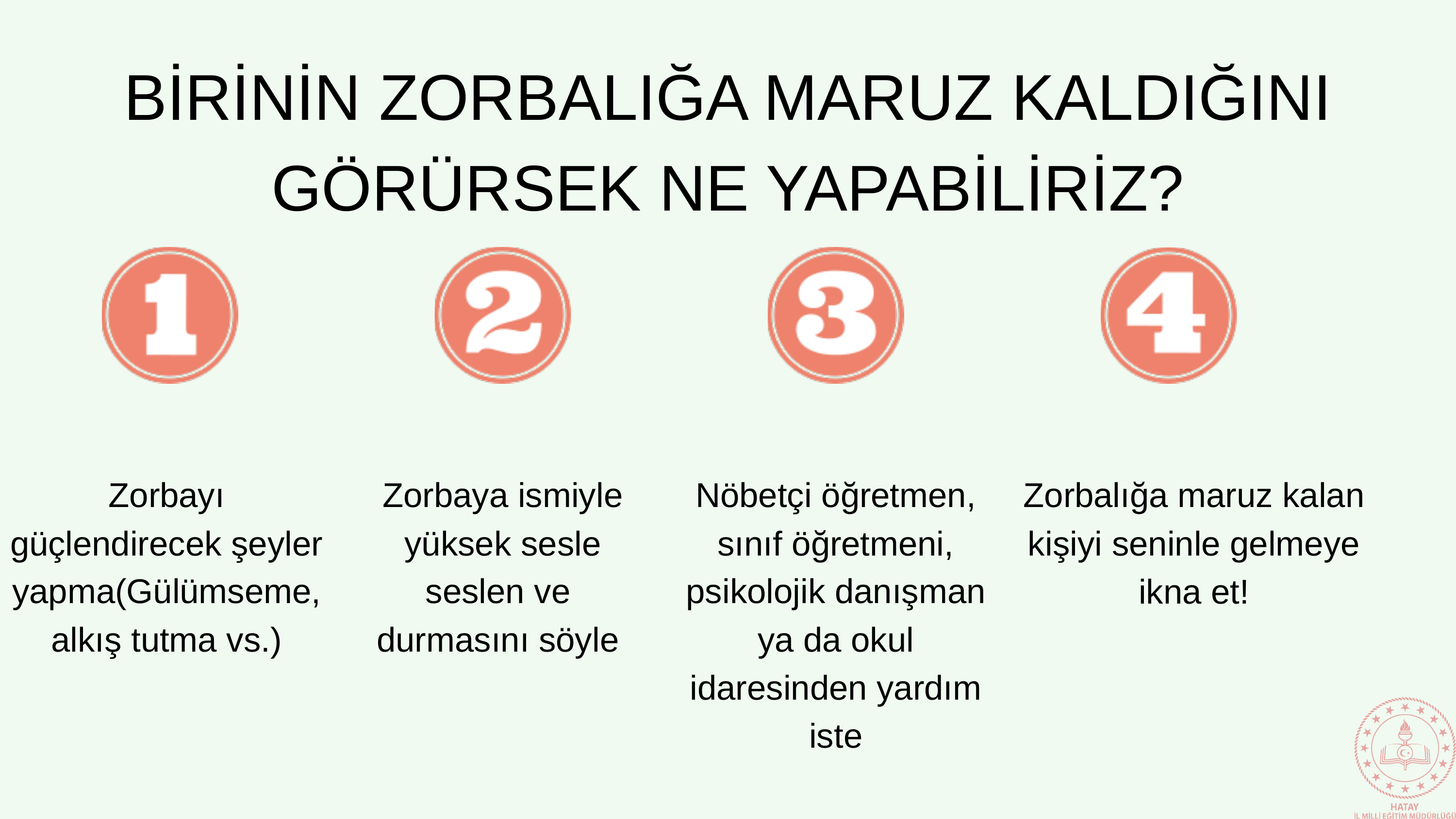

BİRİNİN ZORBALIĞA MARUZ KALDIĞINI GÖRÜRSEK NE YAPABİLİRİZ?

Zorbayı güçlendirecek şeyler yapma(Gülümseme, alkış tutma vs.)
Zorbaya ismiyle yüksek sesle seslen ve  durmasını söyle
Nöbetçi öğretmen, sınıf öğretmeni, psikolojik danışman ya da okul idaresinden yardım iste
Zorbalığa maruz kalan kişiyi seninle gelmeye ikna et!